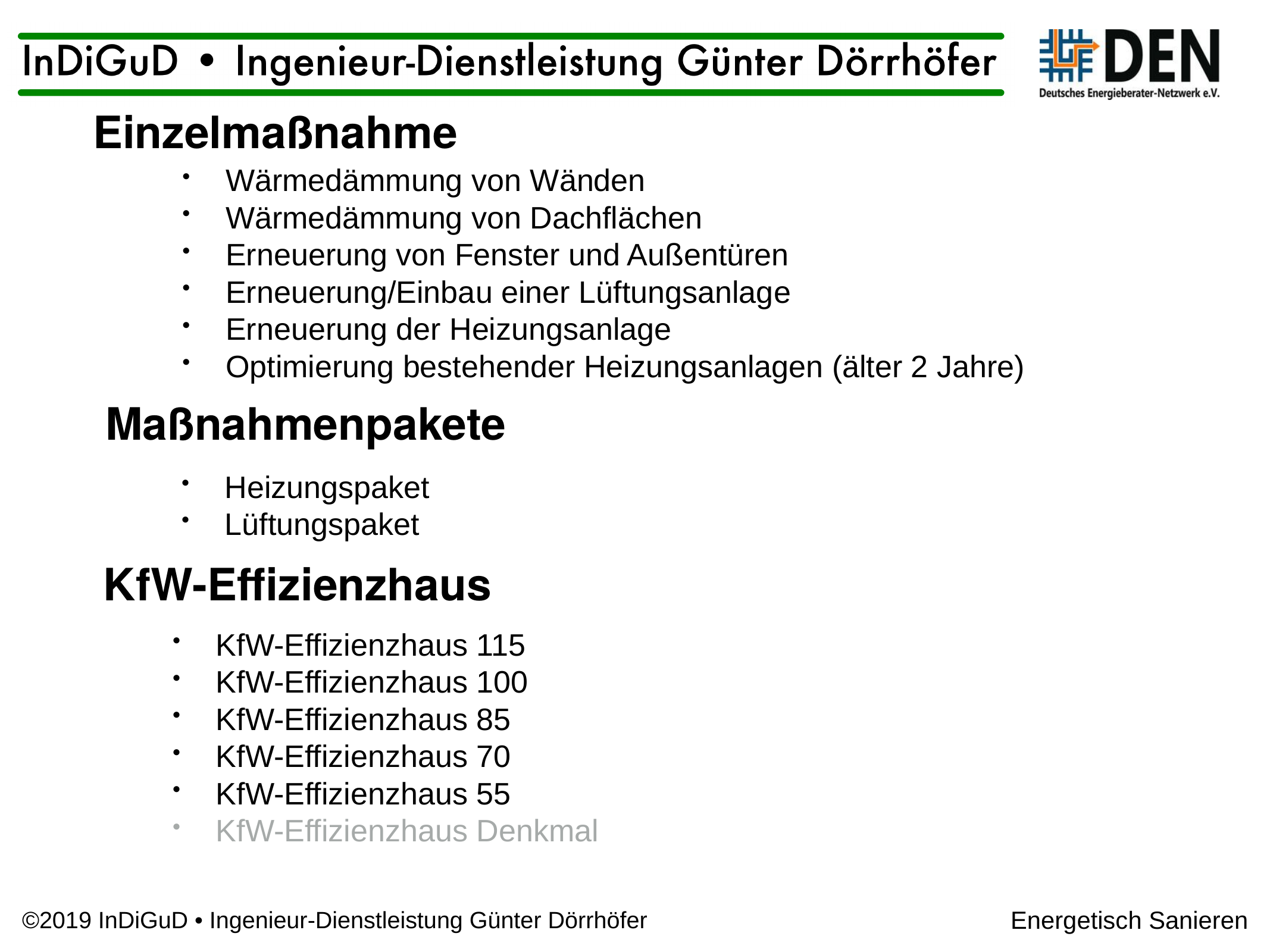

Einzelmaßnahme
Wärmedämmung von Wänden
Wärmedämmung von Dachflächen
Erneuerung von Fenster und Außentüren
Erneuerung/Einbau einer Lüftungsanlage
Erneuerung der Heizungsanlage
Optimierung bestehender Heizungsanlagen (älter 2 Jahre)
Maßnahmenpakete
Heizungspaket
Lüftungspaket
KfW-Effizienzhaus
KfW-Effizienzhaus 115
KfW-Effizienzhaus 100
KfW-Effizienzhaus 85
KfW-Effizienzhaus 70
KfW-Effizienzhaus 55
KfW-Effizienzhaus Denkmal